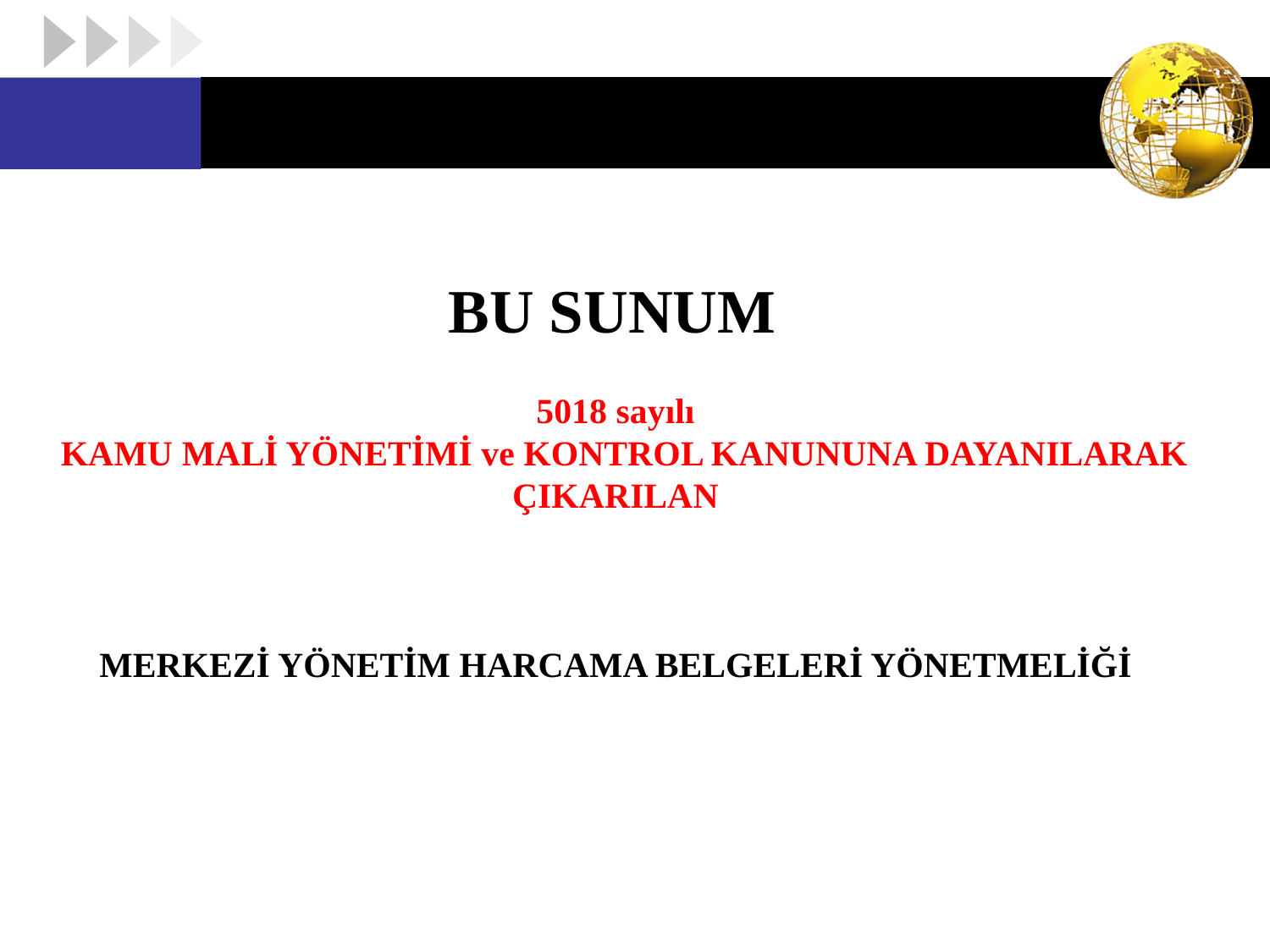

BU SUNUM

5018 sayılı
 KAMU MALİ YÖNETİMİ ve KONTROL KANUNUNA DAYANILARAK ÇIKARILAN

MERKEZİ YÖNETİM HARCAMA BELGELERİ YÖNETMELİĞİ